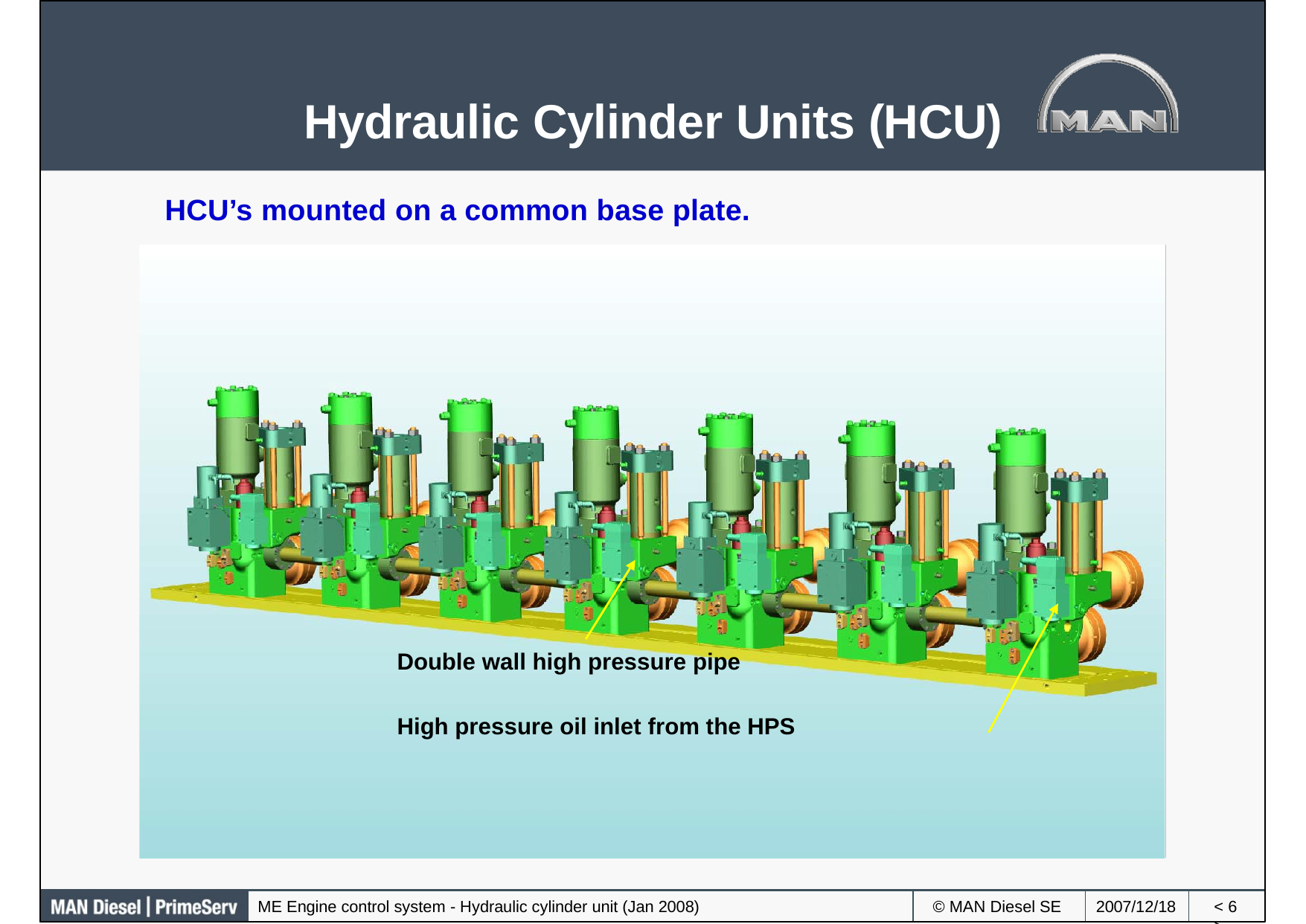

Hydraulic Cylinder Units (HCU)

HCU’s mounted on a common base plate.

Double wall high pressure pipe

High pressure oil inlet from the HPS

ME Engine control system - Hydraulic cylinder unit (Jan 2008)
© MAN Diesel SE
2007/12/18
< 6 >